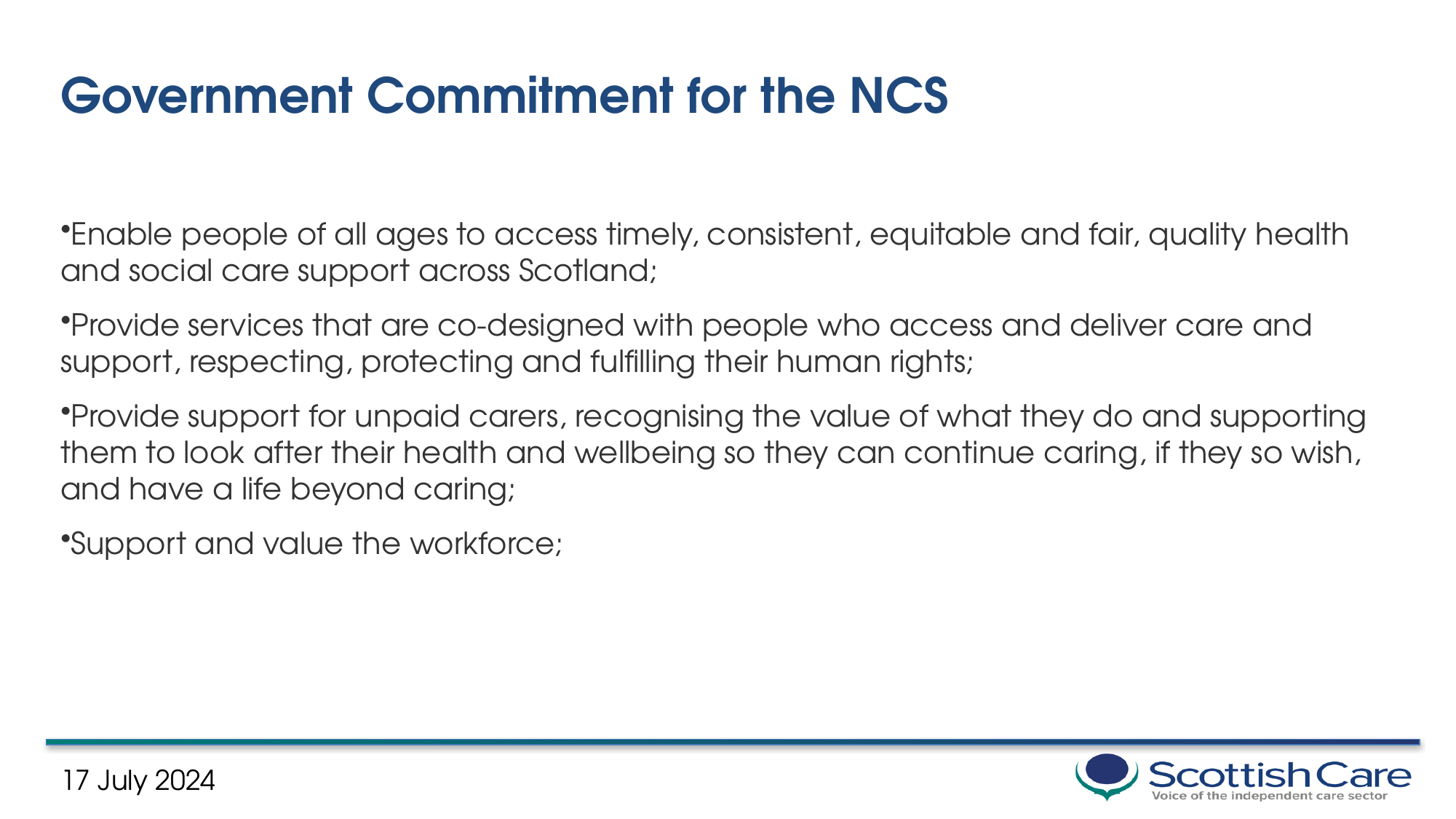

# Government Commitment for the NCS
Enable people of all ages to access timely, consistent, equitable and fair, quality health and social care support across Scotland;
Provide services that are co-designed with people who access and deliver care and support, respecting, protecting and fulfilling their human rights;
Provide support for unpaid carers, recognising the value of what they do and supporting them to look after their health and wellbeing so they can continue caring, if they so wish, and have a life beyond caring;
Support and value the workforce;
17 July 2024